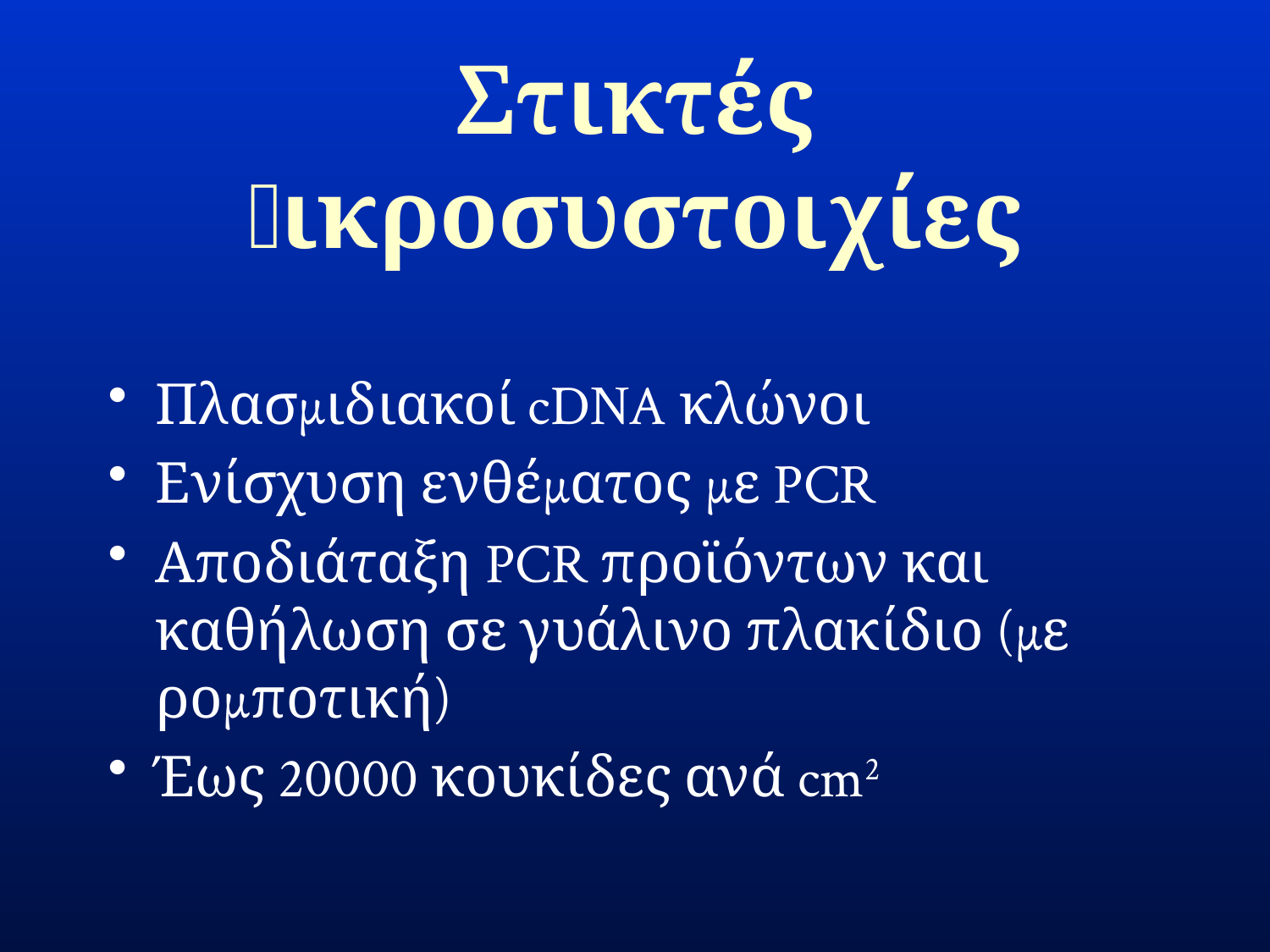

# Στικτές μικροσυστοιχίες
Πλασμιδιακοί cDNA κλώνοι
Ενίσχυση ενθέματος με PCR
Αποδιάταξη PCR προϊόντων και καθήλωση σε γυάλινο πλακίδιο (με ρομποτική)
Έως 20000 κουκίδες ανά cm2